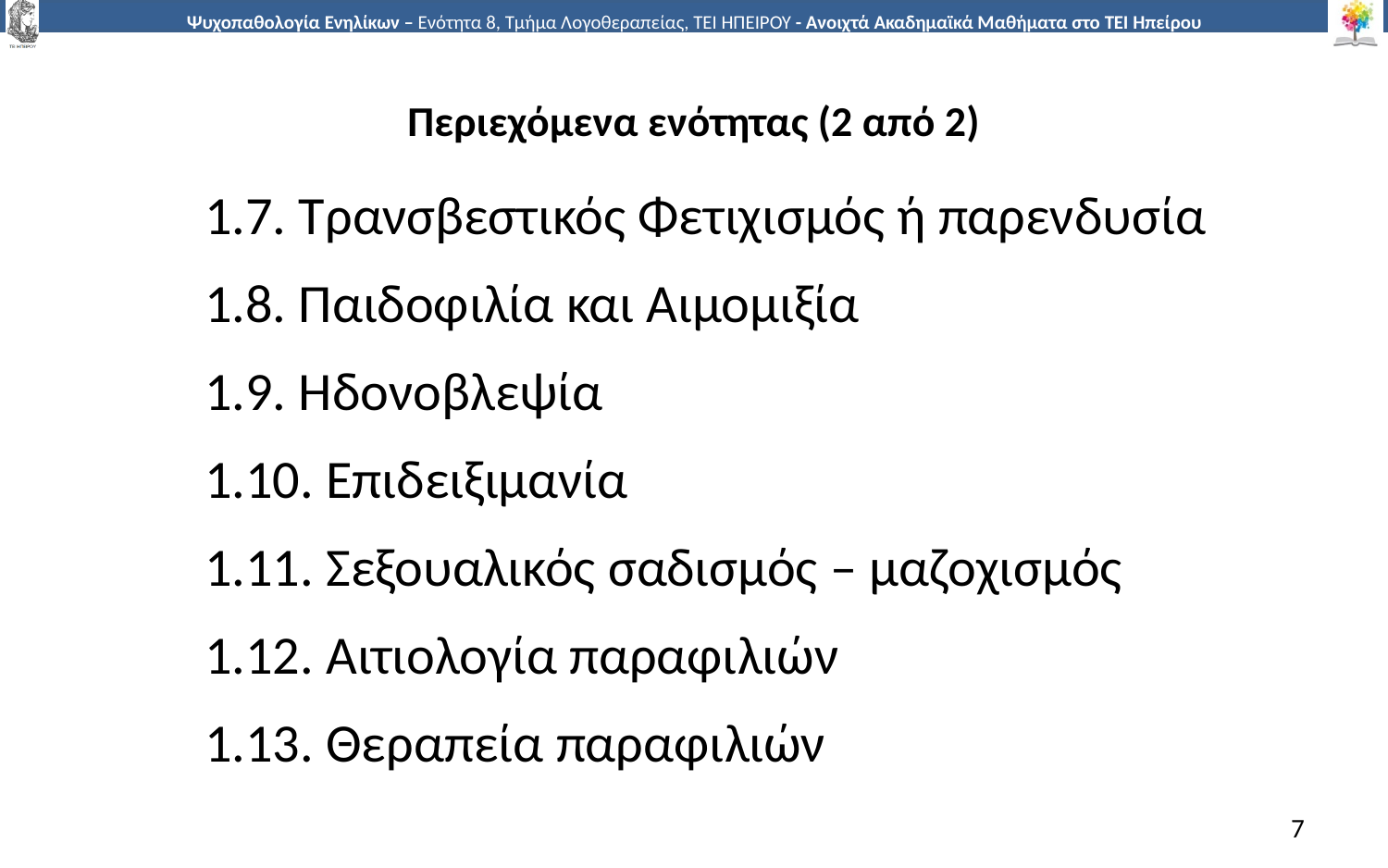

# Περιεχόμενα ενότητας (2 από 2)
1.7. Τρανσβεστικός Φετιχισμός ή παρενδυσία
1.8. Παιδοφιλία και Αιμομιξία
1.9. Ηδονοβλεψία
1.10. Επιδειξιμανία
1.11. Σεξουαλικός σαδισμός – μαζοχισμός
1.12. Αιτιολογία παραφιλιών
1.13. Θεραπεία παραφιλιών
7